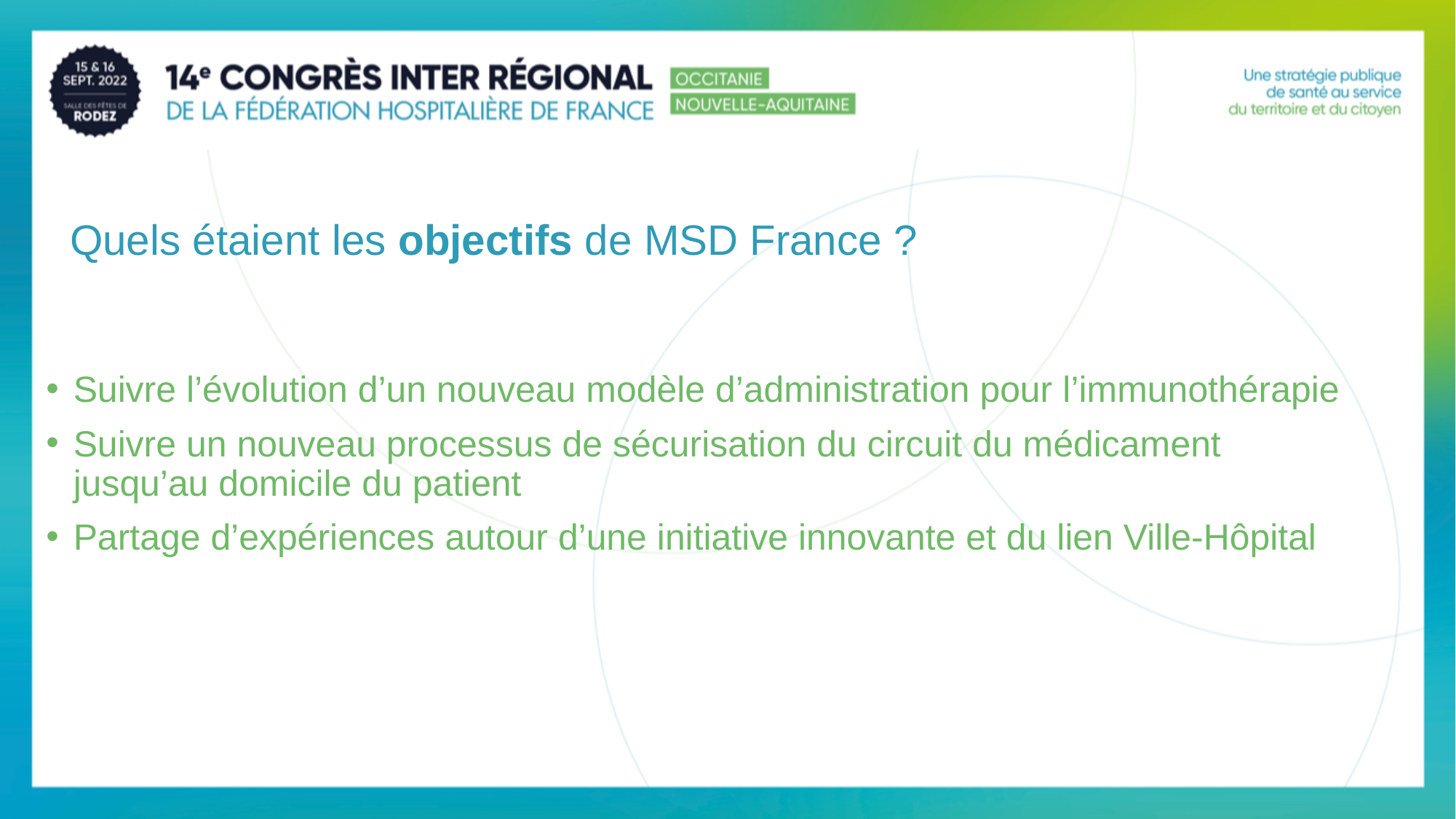

Quels étaient les objectifs de MSD France ?

Suivre l’évolution d’un nouveau modèle d’administration pour l’immunothérapie
Suivre un nouveau processus de sécurisation du circuit du médicament jusqu’au domicile du patient
Partage d’expériences autour d’une initiative innovante et du lien Ville-Hôpital